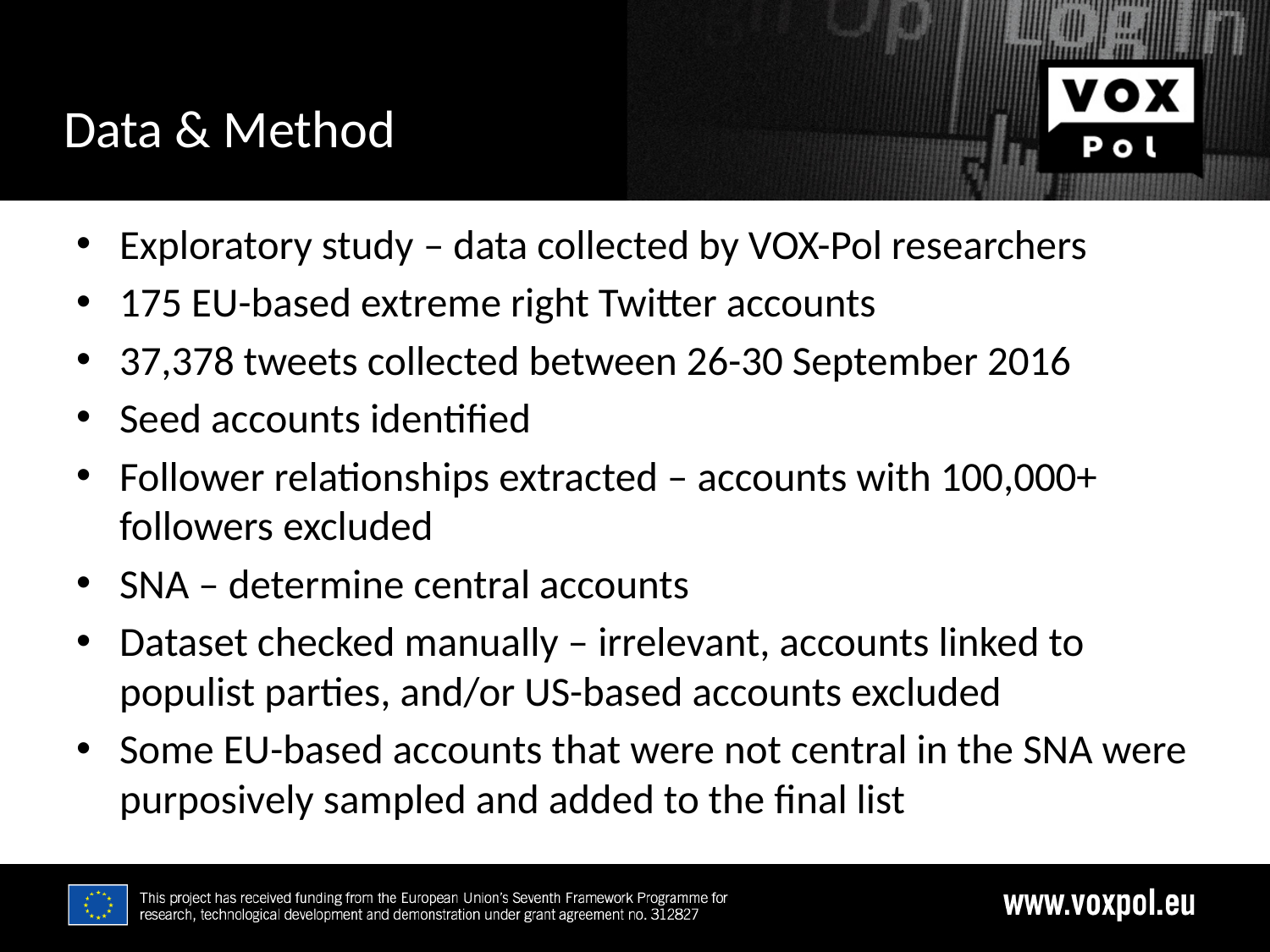

# Data & Method
2/23/17
Exploratory study – data collected by VOX-Pol researchers
175 EU-based extreme right Twitter accounts
37,378 tweets collected between 26-30 September 2016
Seed accounts identified
Follower relationships extracted – accounts with 100,000+ followers excluded
SNA – determine central accounts
Dataset checked manually – irrelevant, accounts linked to populist parties, and/or US-based accounts excluded
Some EU-based accounts that were not central in the SNA were purposively sampled and added to the final list